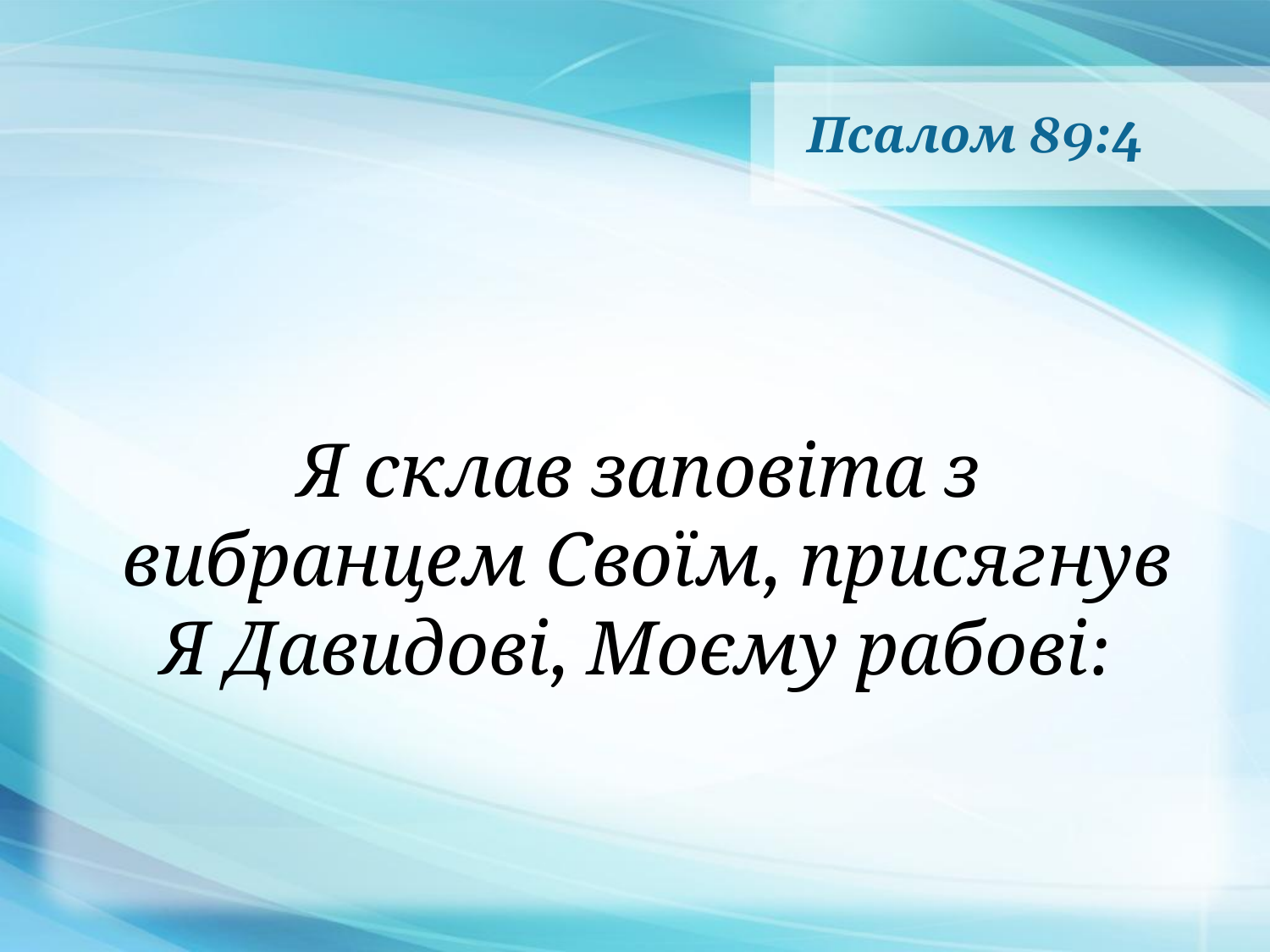

# Псалом 89:4

Я склав заповіта з
вибранцем Своїм, присягнув
Я Давидові, Моєму рабові: